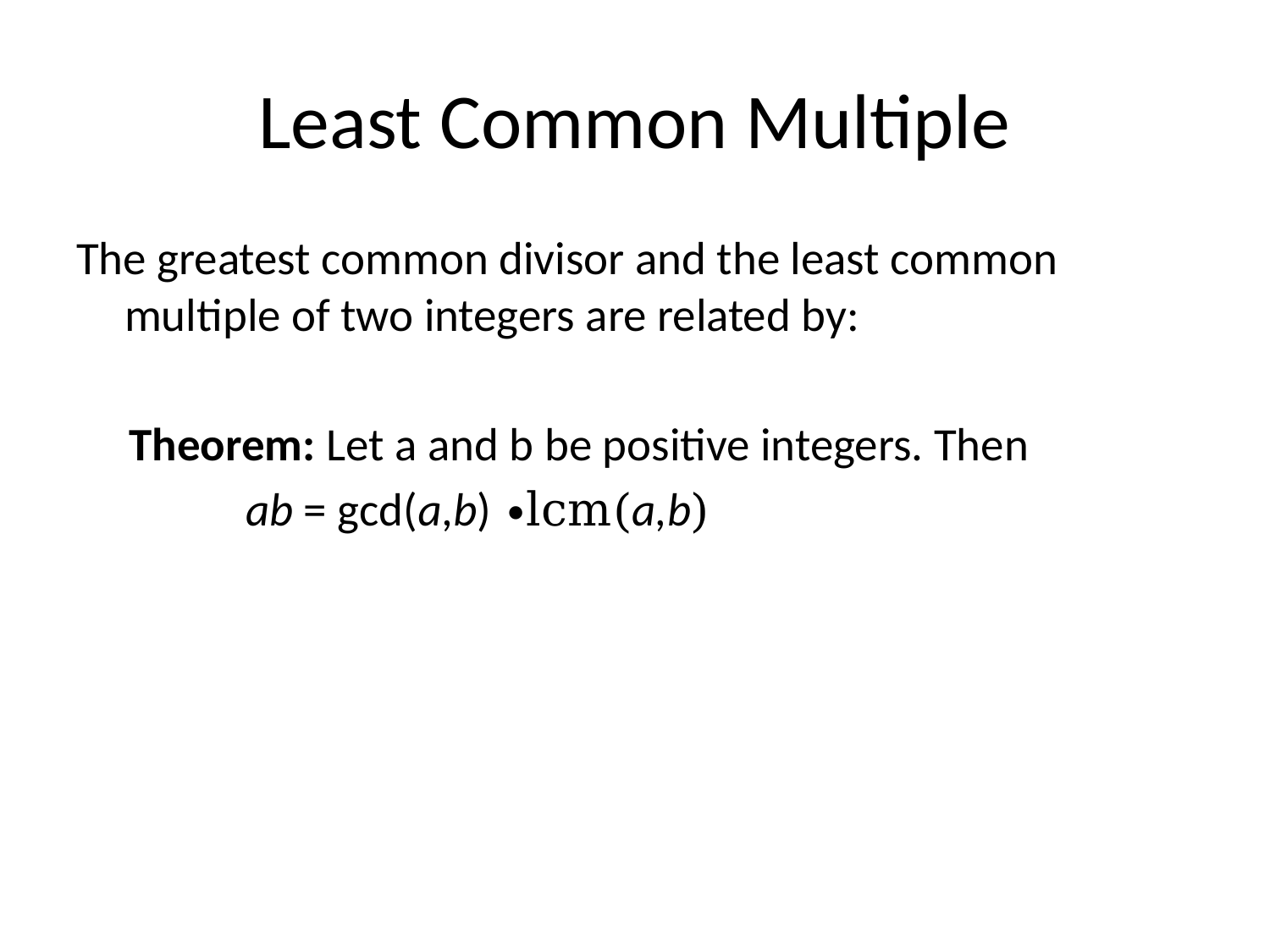

# Least Common Multiple
The greatest common divisor and the least common multiple of two integers are related by:

     Theorem: Let a and b be positive integers. Then
                ab = gcd(a,b) ∙lcm(a,b)